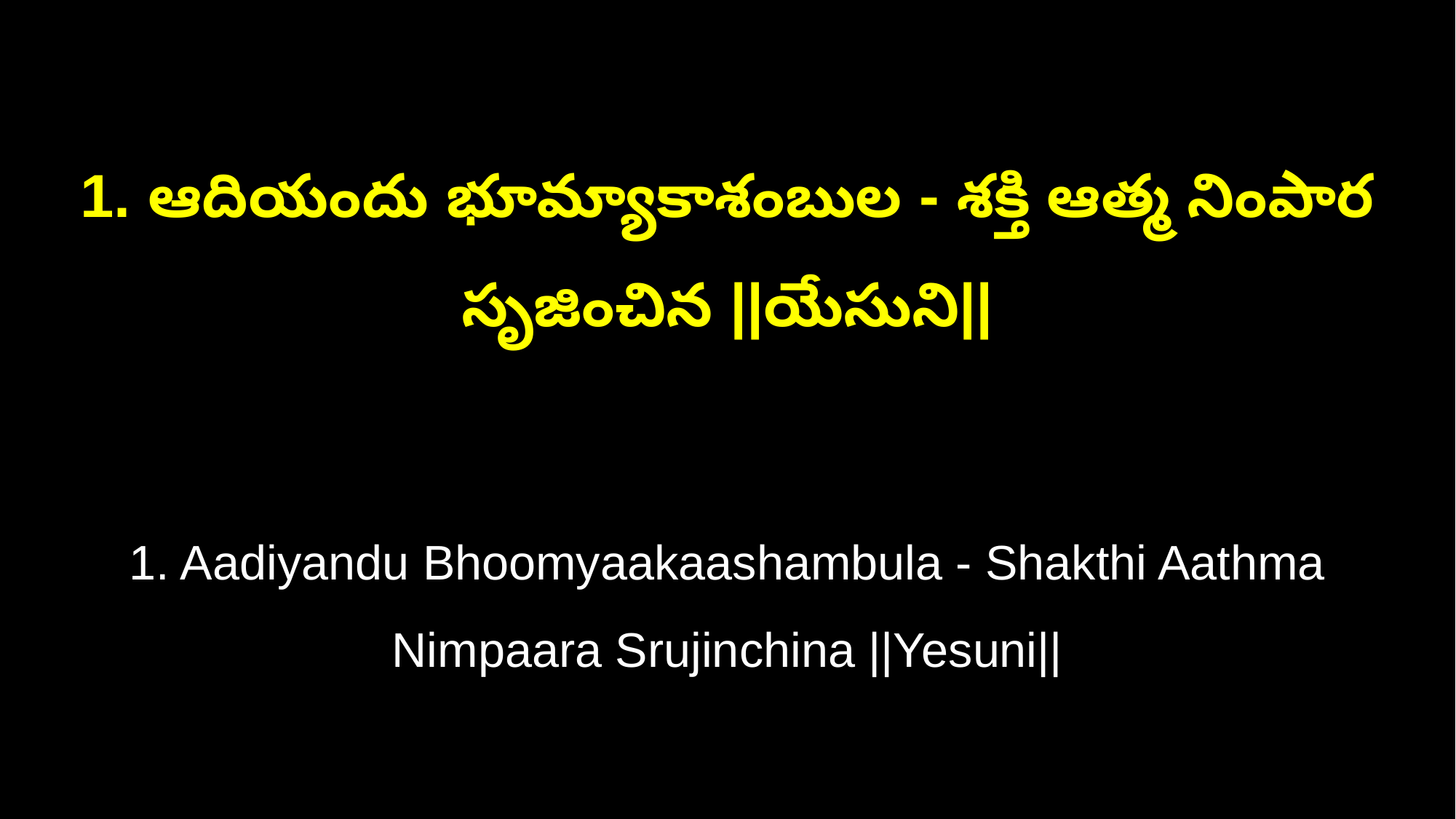

1. ఆదియందు భూమ్యాకాశంబుల - శక్తి ఆత్మ నింపార సృజించిన ||యేసుని||
1. Aadiyandu Bhoomyaakaashambula - Shakthi Aathma Nimpaara Srujinchina ||Yesuni||